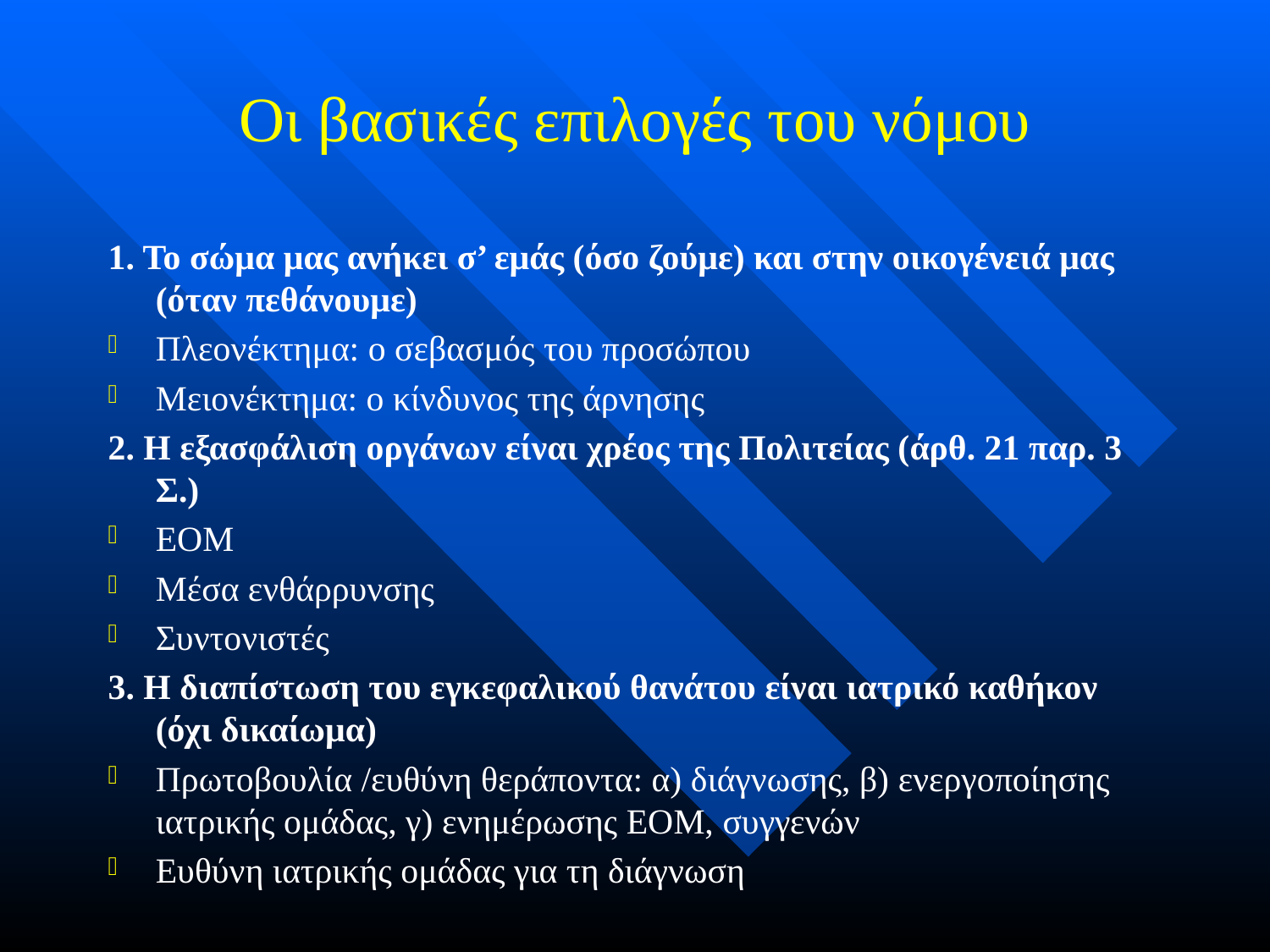

# Οι βασικές επιλογές του νόμου
1. Το σώμα μας ανήκει σ’ εμάς (όσο ζούμε) και στην οικογένειά μας (όταν πεθάνουμε)
Πλεονέκτημα: ο σεβασμός του προσώπου
Μειονέκτημα: ο κίνδυνος της άρνησης
2. Η εξασφάλιση οργάνων είναι χρέος της Πολιτείας (άρθ. 21 παρ. 3 Σ.)
ΕΟΜ
Μέσα ενθάρρυνσης
Συντονιστές
3. Η διαπίστωση του εγκεφαλικού θανάτου είναι ιατρικό καθήκον (όχι δικαίωμα)
Πρωτοβουλία /ευθύνη θεράποντα: α) διάγνωσης, β) ενεργοποίησης ιατρικής ομάδας, γ) ενημέρωσης ΕΟΜ, συγγενών
Ευθύνη ιατρικής ομάδας για τη διάγνωση